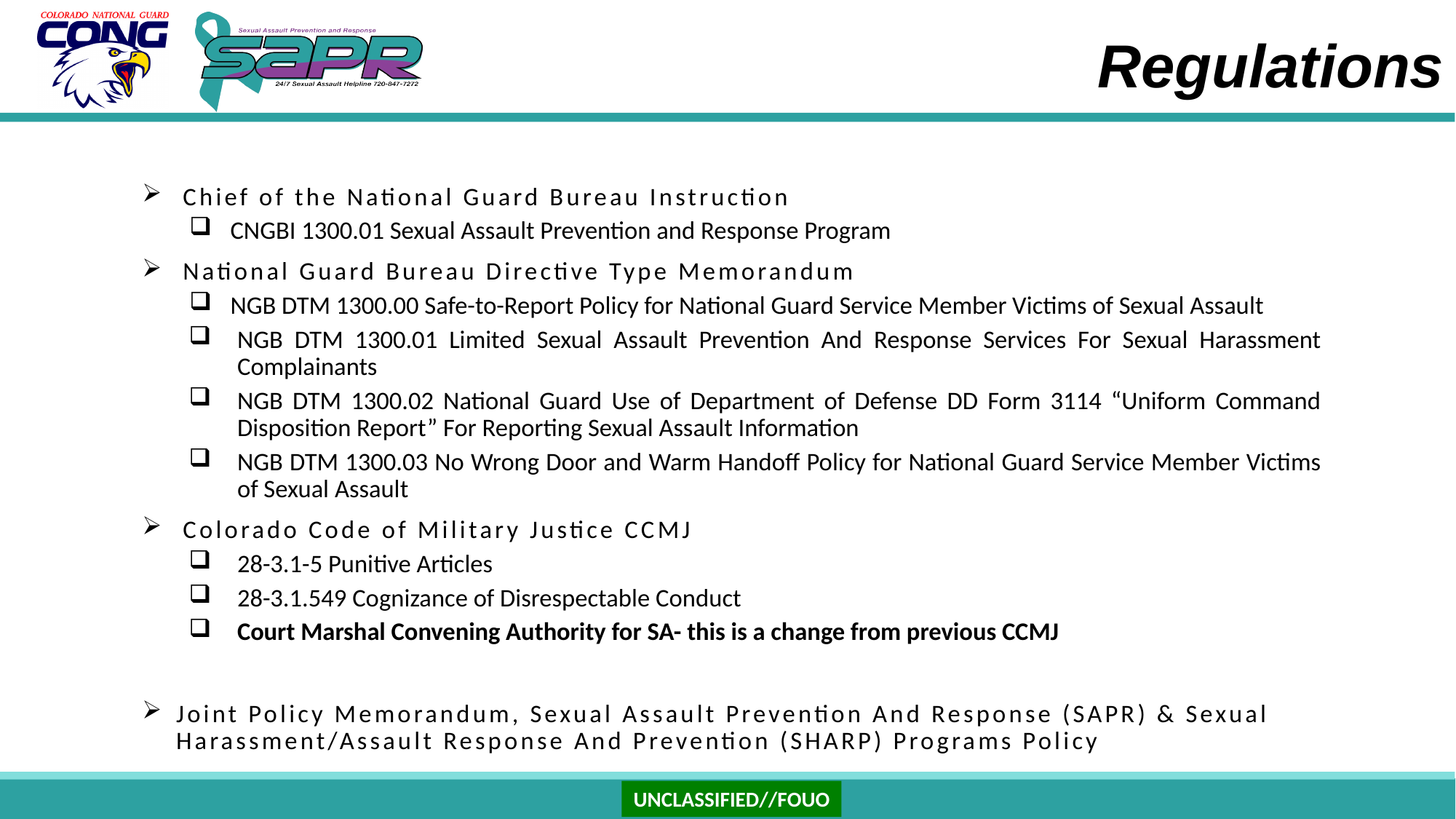

# Regulations
Chief of the National Guard Bureau Instruction
CNGBI 1300.01 Sexual Assault Prevention and Response Program
National Guard Bureau Directive Type Memorandum
NGB DTM 1300.00 Safe-to-Report Policy for National Guard Service Member Victims of Sexual Assault
NGB DTM 1300.01 Limited Sexual Assault Prevention And Response Services For Sexual Harassment Complainants
NGB DTM 1300.02 National Guard Use of Department of Defense DD Form 3114 “Uniform Command Disposition Report” For Reporting Sexual Assault Information
NGB DTM 1300.03 No Wrong Door and Warm Handoff Policy for National Guard Service Member Victims of Sexual Assault
Colorado Code of Military Justice CCMJ
28-3.1-5 Punitive Articles
28-3.1.549 Cognizance of Disrespectable Conduct
Court Marshal Convening Authority for SA- this is a change from previous CCMJ

Joint Policy Memorandum, Sexual Assault Prevention And Response (SAPR) & Sexual Harassment/Assault Response And Prevention (SHARP) Programs Policy